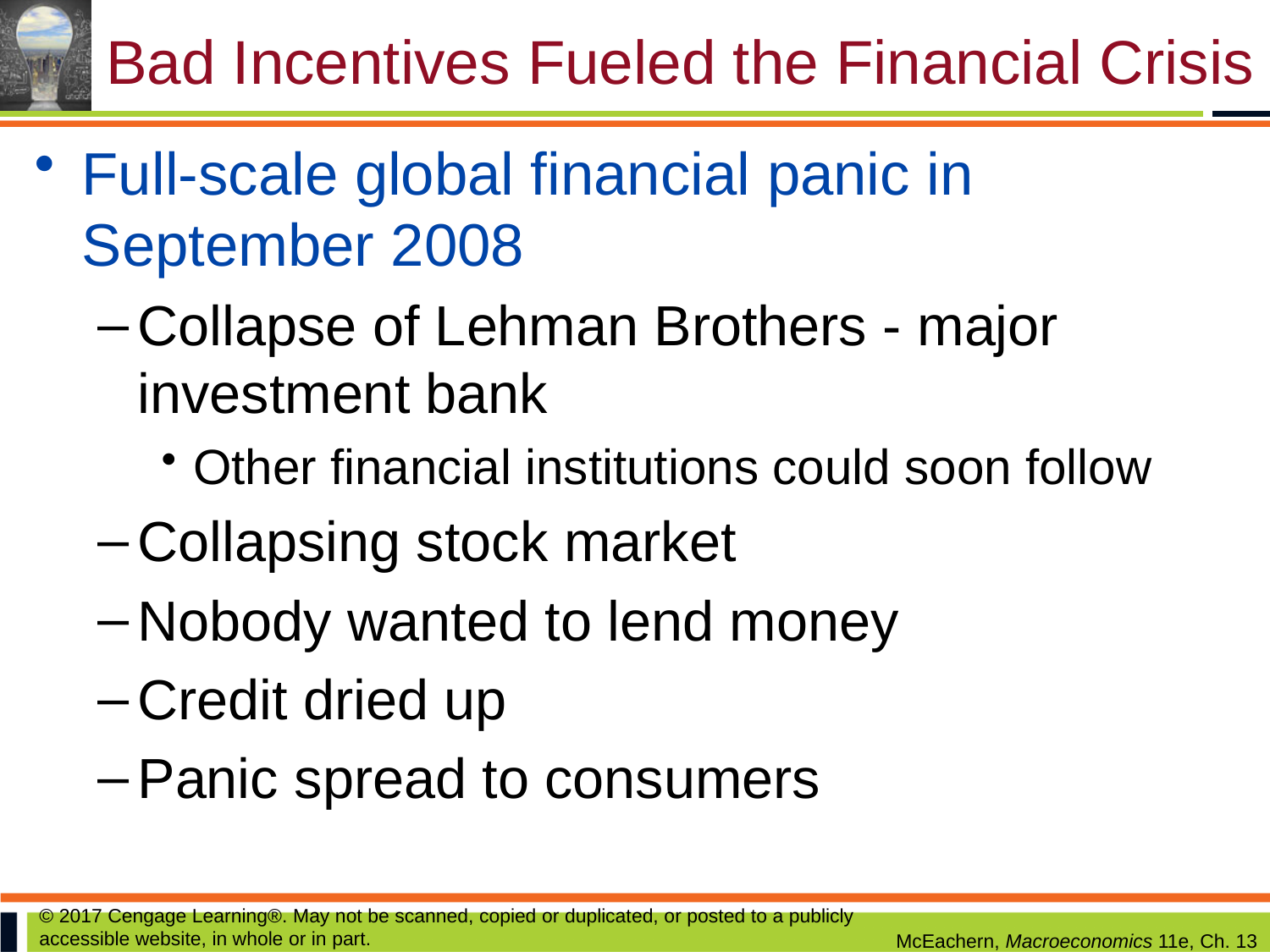

# Bad Incentives Fueled the Financial Crisis
Full-scale global financial panic in September 2008
Collapse of Lehman Brothers - major investment bank
Other financial institutions could soon follow
Collapsing stock market
Nobody wanted to lend money
Credit dried up
Panic spread to consumers
© 2017 Cengage Learning®. May not be scanned, copied or duplicated, or posted to a publicly accessible website, in whole or in part.